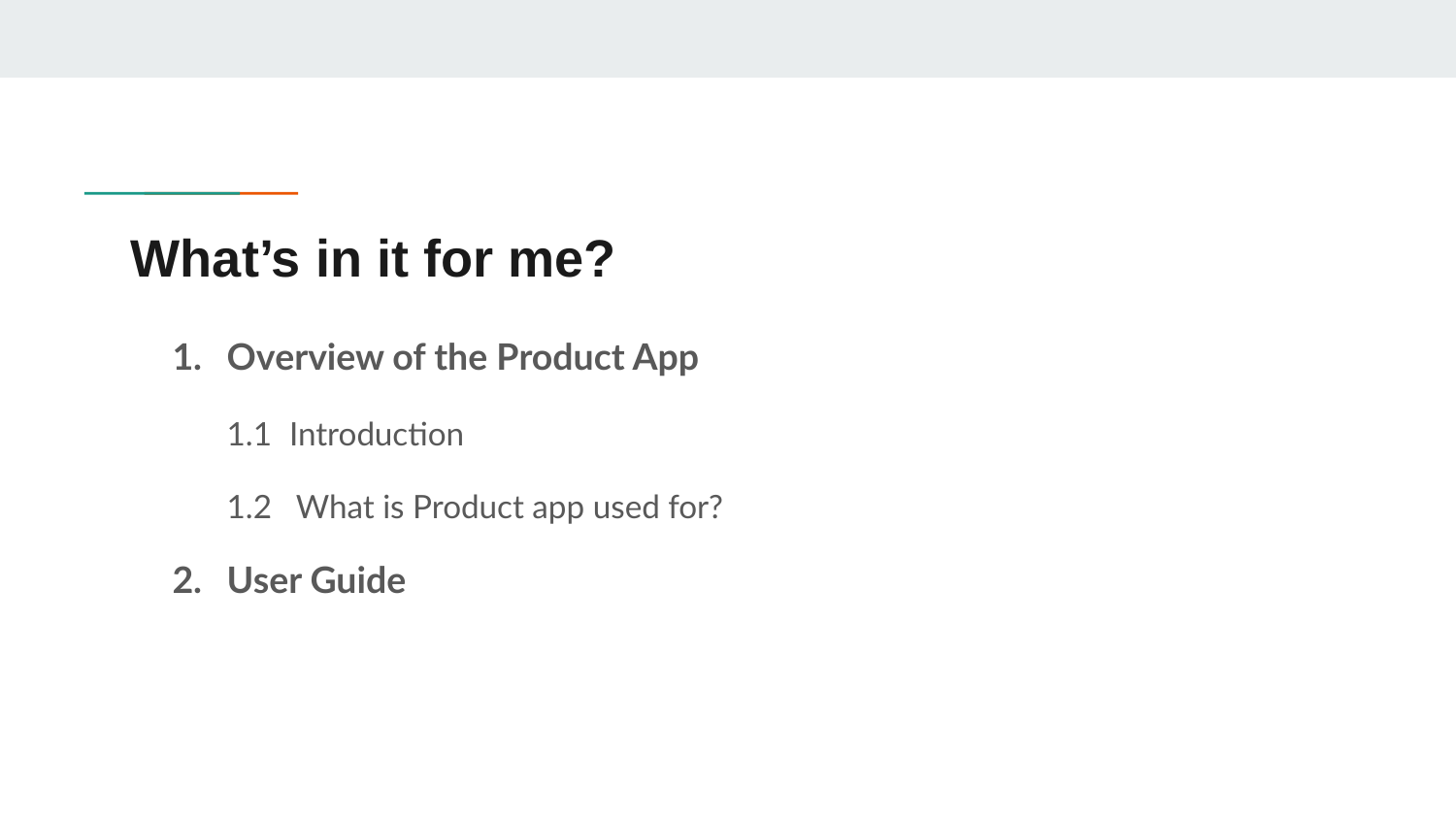

# What’s in it for me?
Overview of the Product App
1.1  Introduction
1.2   What is Product app used for?
User Guide